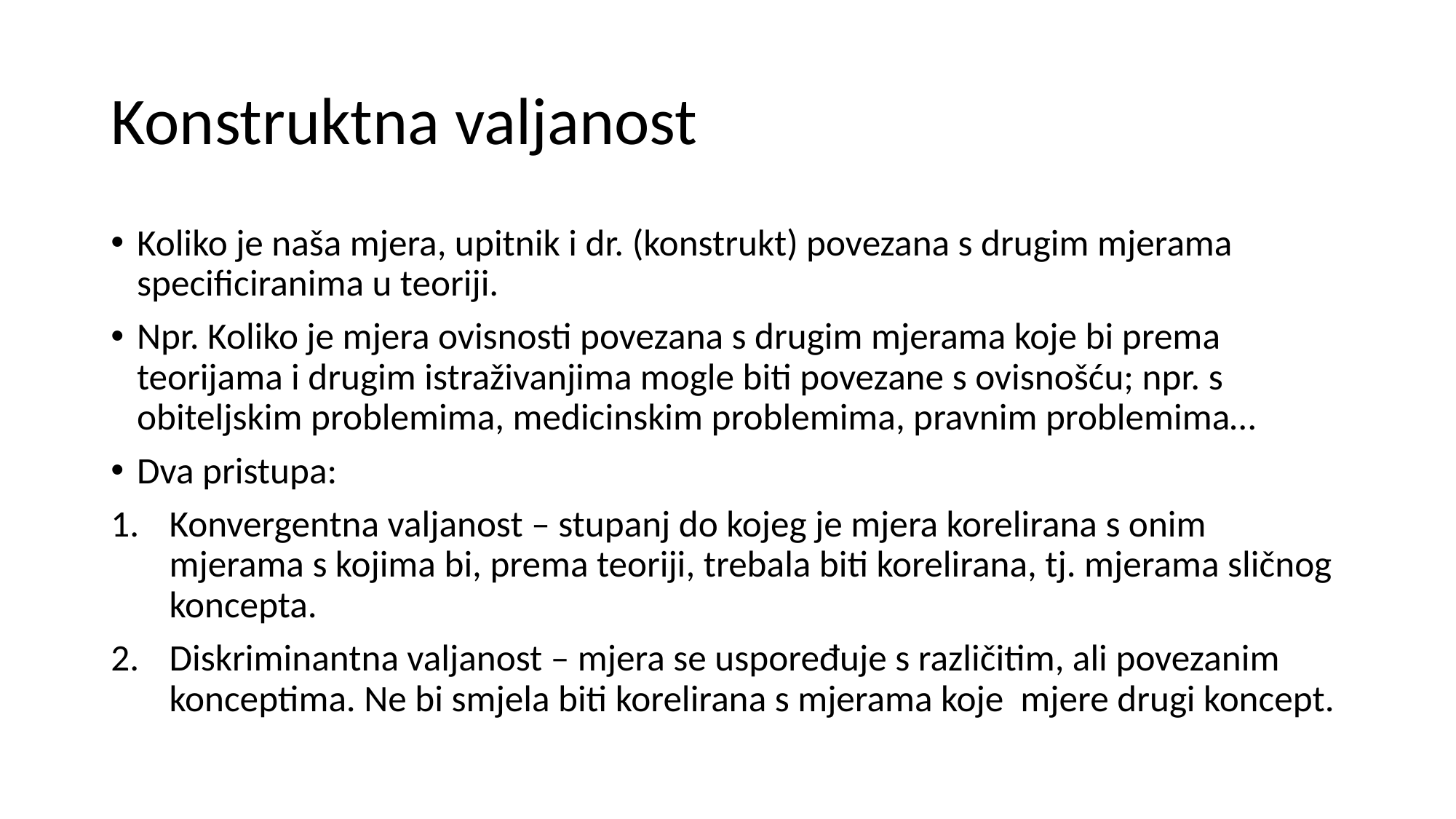

# Konstruktna valjanost
Koliko je naša mjera, upitnik i dr. (konstrukt) povezana s drugim mjerama specificiranima u teoriji.
Npr. Koliko je mjera ovisnosti povezana s drugim mjerama koje bi prema teorijama i drugim istraživanjima mogle biti povezane s ovisnošću; npr. s obiteljskim problemima, medicinskim problemima, pravnim problemima…
Dva pristupa:
Konvergentna valjanost – stupanj do kojeg je mjera korelirana s onim mjerama s kojima bi, prema teoriji, trebala biti korelirana, tj. mjerama sličnog koncepta.
Diskriminantna valjanost – mjera se uspoređuje s različitim, ali povezanim konceptima. Ne bi smjela biti korelirana s mjerama koje  mjere drugi koncept.